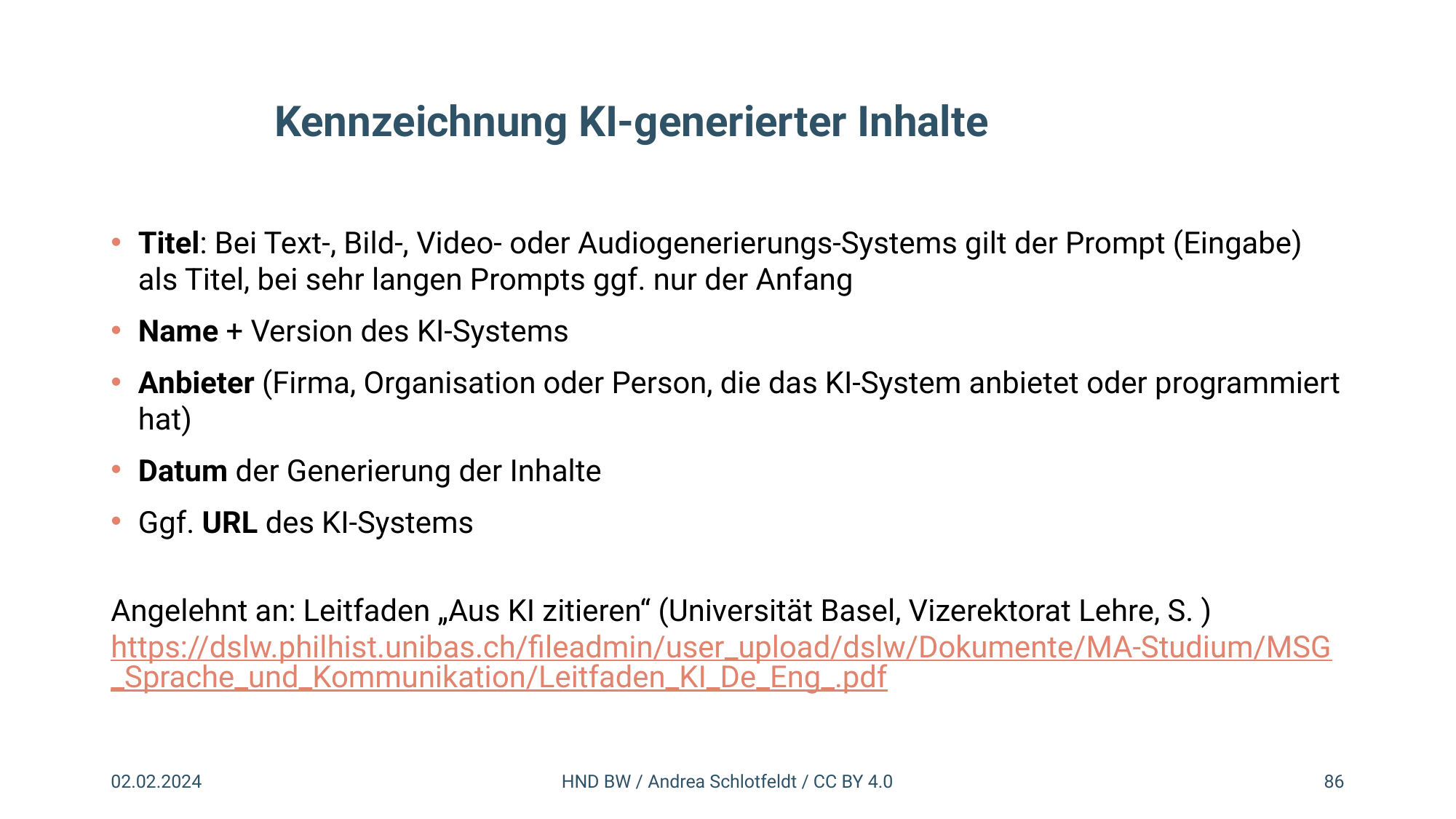

# Kennzeichnung KI-generierter Inhalte
Titel: Bei Text-, Bild-, Video- oder Audiogenerierungs-Systems gilt der Prompt (Eingabe) als Titel, bei sehr langen Prompts ggf. nur der Anfang
Name + Version des KI-Systems
Anbieter (Firma, Organisation oder Person, die das KI-System anbietet oder programmiert hat)
Datum der Generierung der Inhalte
Ggf. URL des KI-Systems
Angelehnt an: Leitfaden „Aus KI zitieren“ (Universität Basel, Vizerektorat Lehre, S. )
https://dslw.philhist.unibas.ch/fileadmin/user_upload/dslw/Dokumente/MA-Studium/MSG_Sprache_und_Kommunikation/Leitfaden_KI_De_Eng_.pdf
02.02.2024
HND BW / Andrea Schlotfeldt / CC BY 4.0
86